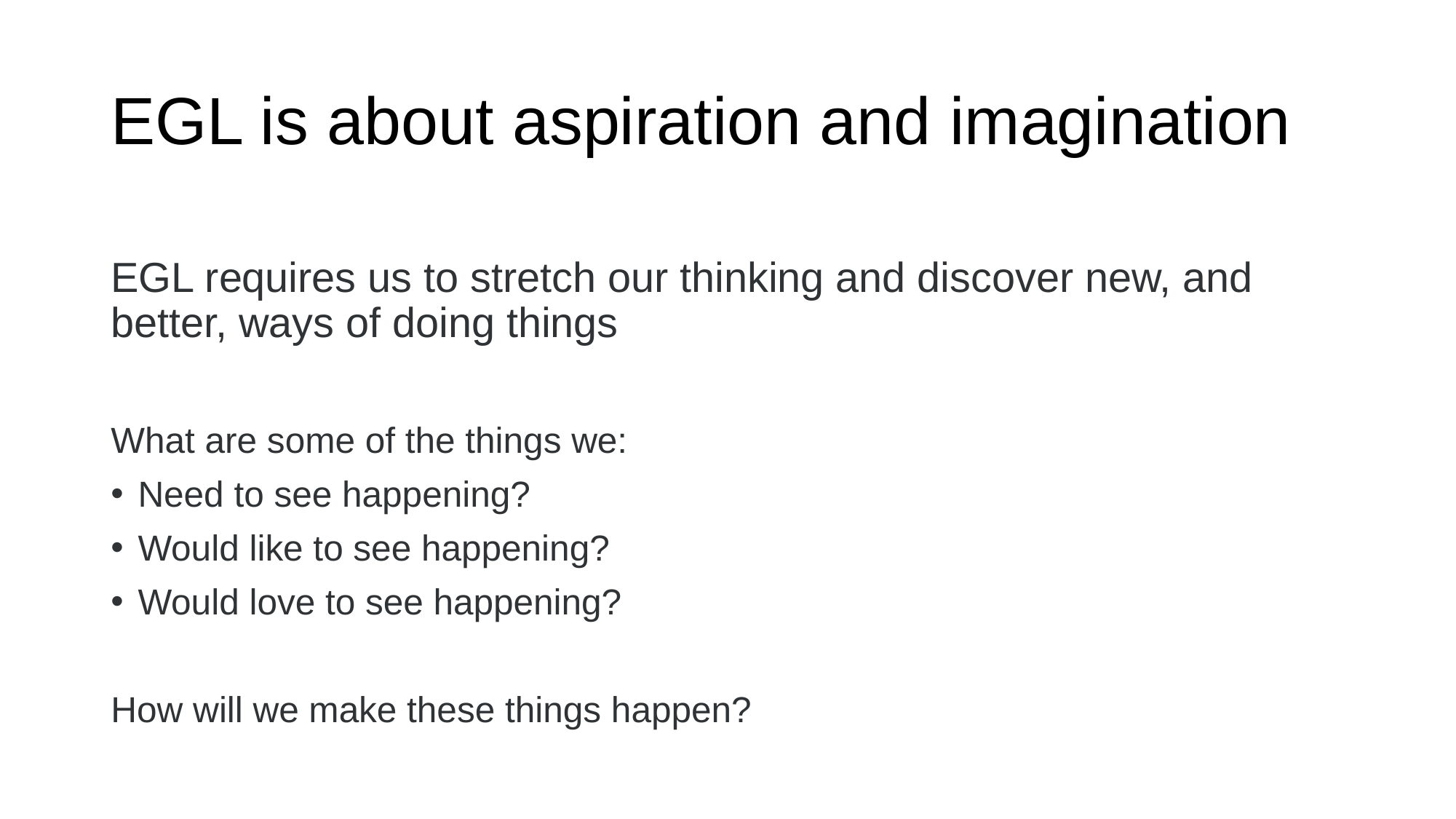

# EGL is about aspiration and imagination

EGL requires us to stretch our thinking and discover new, and better, ways of doing things

What are some of the things we:
Need to see happening?
Would like to see happening?
Would love to see happening?

How will we make these things happen?